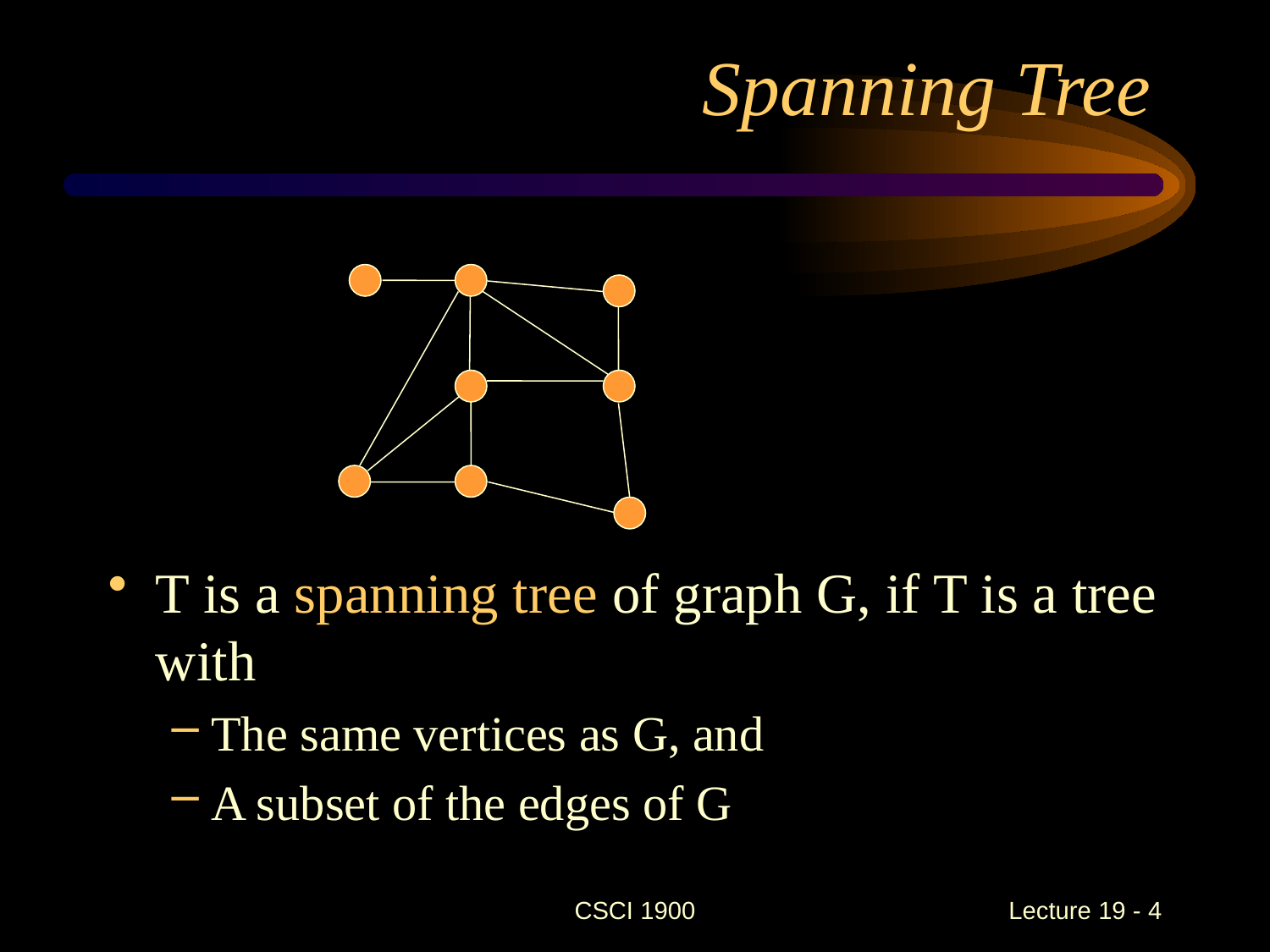

# Spanning Tree

T is a spanning tree of graph G, if T is a tree with
The same vertices as G, and
A subset of the edges of G

CSCI 1900
 Lecture 19 - 4